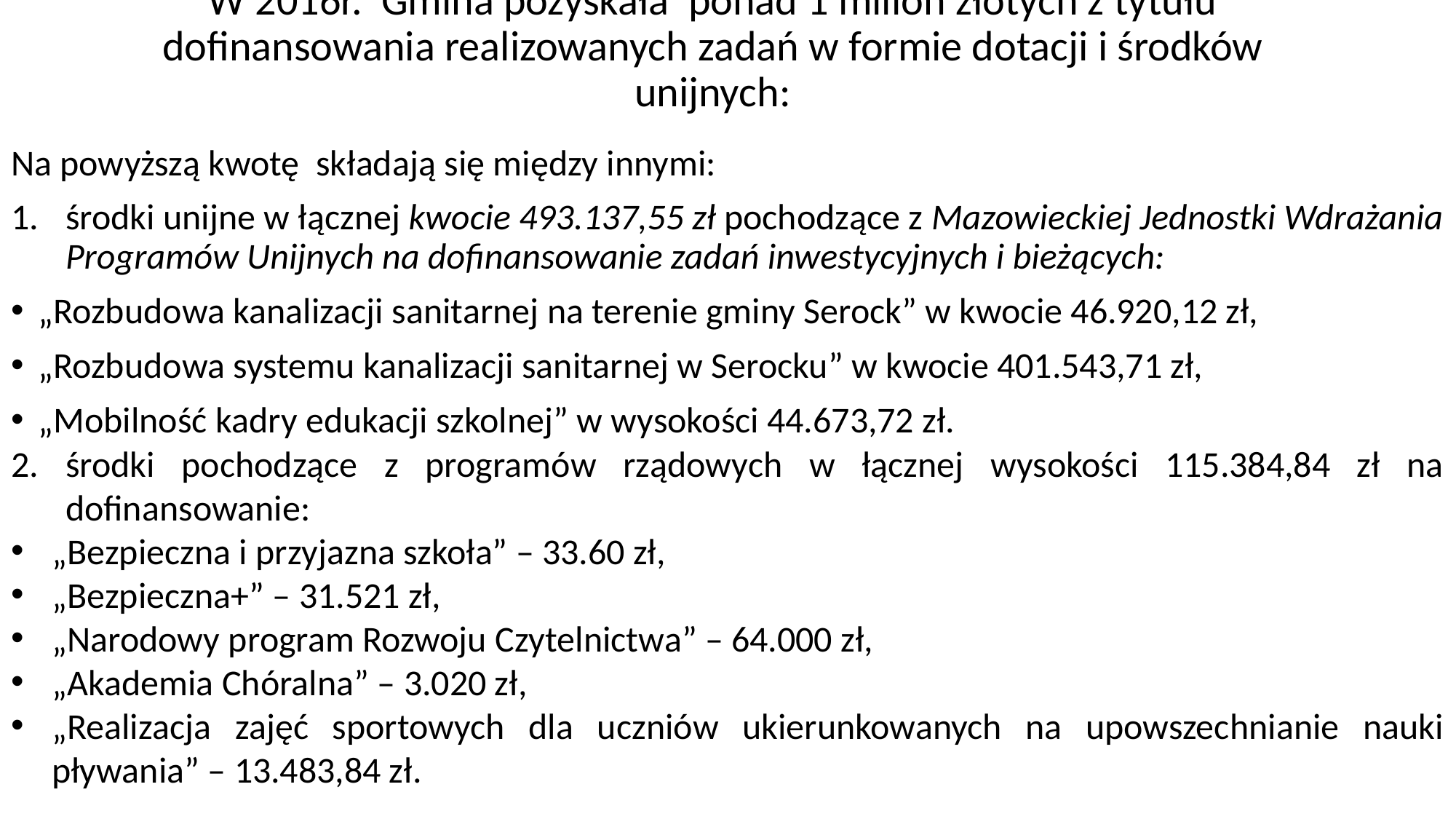

# W 2016r.  Gmina pozyskała  ponad 1 milion złotych z tytułu dofinansowania realizowanych zadań w formie dotacji i środków unijnych:

Na powyższą kwotę  składają się między innymi:
środki unijne w łącznej kwocie 493.137,55 zł pochodzące z Mazowieckiej Jednostki Wdrażania Programów Unijnych na dofinansowanie zadań inwestycyjnych i bieżących:
„Rozbudowa kanalizacji sanitarnej na terenie gminy Serock” w kwocie 46.920,12 zł,
„Rozbudowa systemu kanalizacji sanitarnej w Serocku” w kwocie 401.543,71 zł,
„Mobilność kadry edukacji szkolnej” w wysokości 44.673,72 zł.
środki pochodzące z programów rządowych w łącznej wysokości 115.384,84 zł na dofinansowanie:
„Bezpieczna i przyjazna szkoła” – 33.60 zł,
„Bezpieczna+” – 31.521 zł,
„Narodowy program Rozwoju Czytelnictwa” – 64.000 zł,
„Akademia Chóralna” – 3.020 zł,
„Realizacja zajęć sportowych dla uczniów ukierunkowanych na upowszechnianie nauki pływania” – 13.483,84 zł.